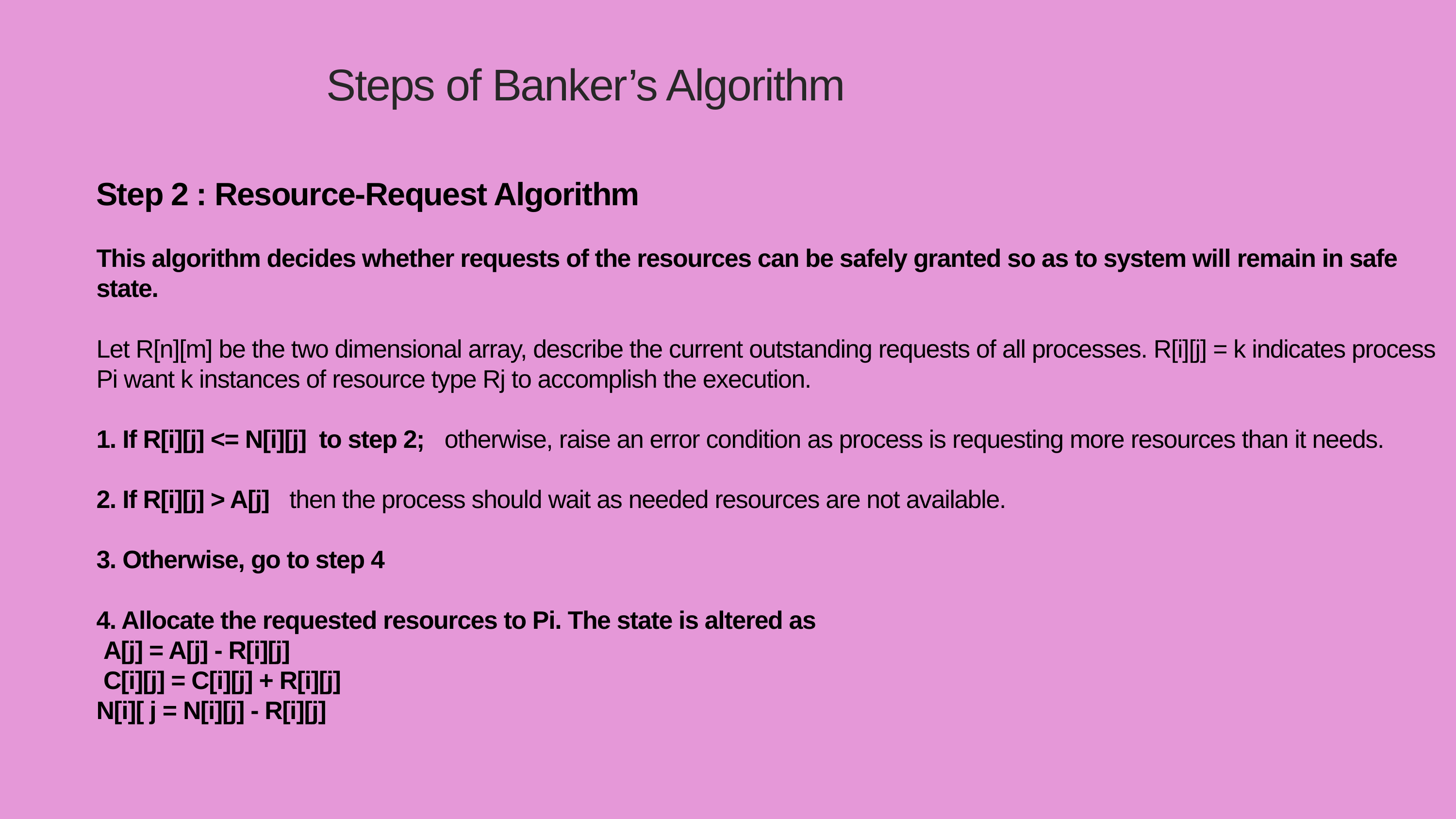

Steps of Banker’s Algorithm
Step 2 : Resource-Request Algorithm

This algorithm decides whether requests of the resources can be safely granted so as to system will remain in safe state.

Let R[n][m] be the two dimensional array, describe the current outstanding requests of all processes. R[i][j] = k indicates process Pi want k instances of resource type Rj to accomplish the execution.

1. If R[i][j] <= N[i][j]  to step 2;   otherwise, raise an error condition as process is requesting more resources than it needs.

2. If R[i][j] > A[j]   then the process should wait as needed resources are not available.

3. Otherwise, go to step 4

4. Allocate the requested resources to Pi. The state is altered as
 A[j] = A[j] - R[i][j]
 C[i][j] = C[i][j] + R[i][j]
N[i][ j = N[i][j] - R[i][j]